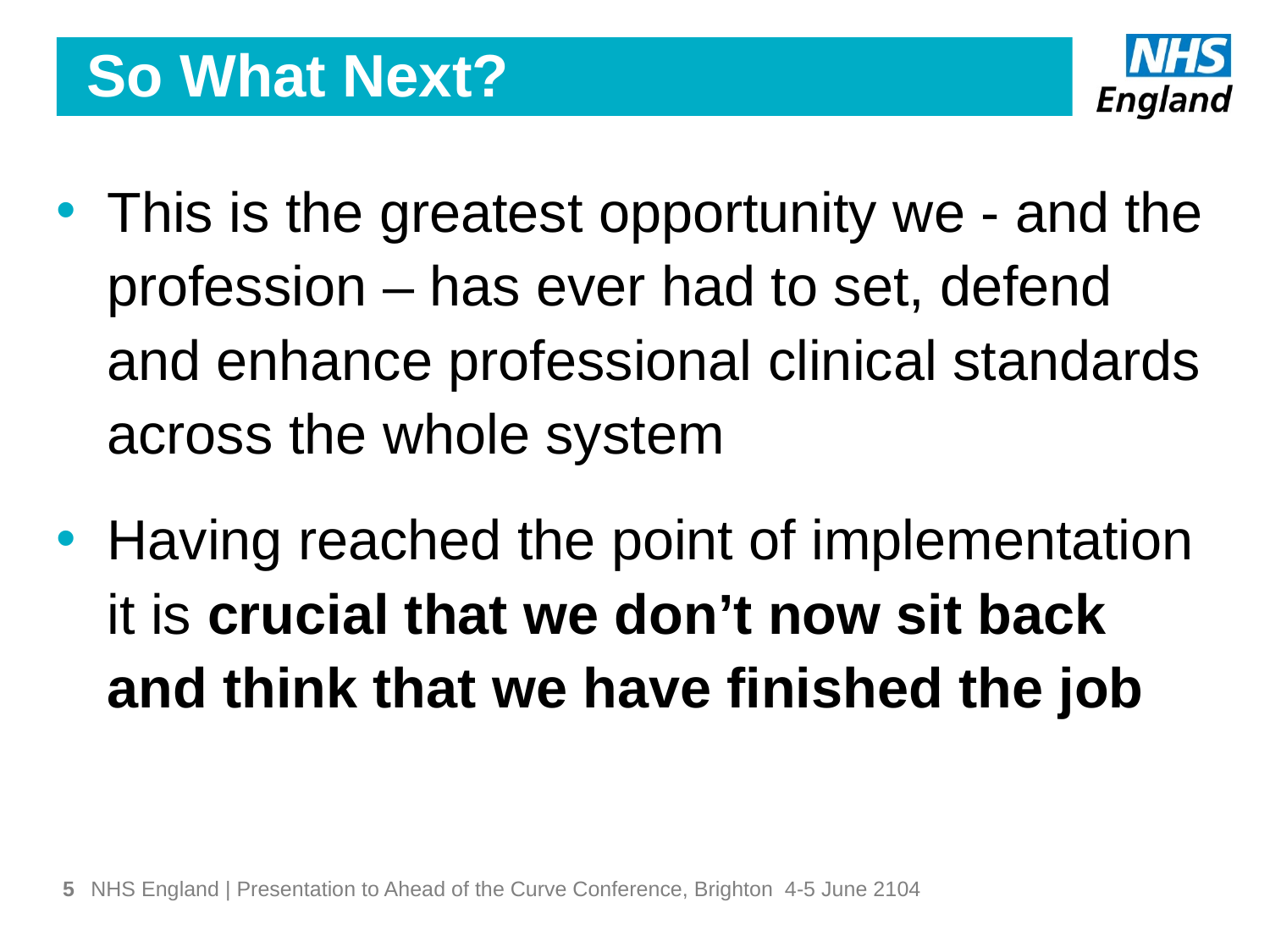

# So What Next?
This is the greatest opportunity we - and the profession – has ever had to set, defend and enhance professional clinical standards across the whole system
Having reached the point of implementation it is crucial that we don’t now sit back and think that we have finished the job
5
NHS England | Presentation to Ahead of the Curve Conference, Brighton  4-5 June 2104